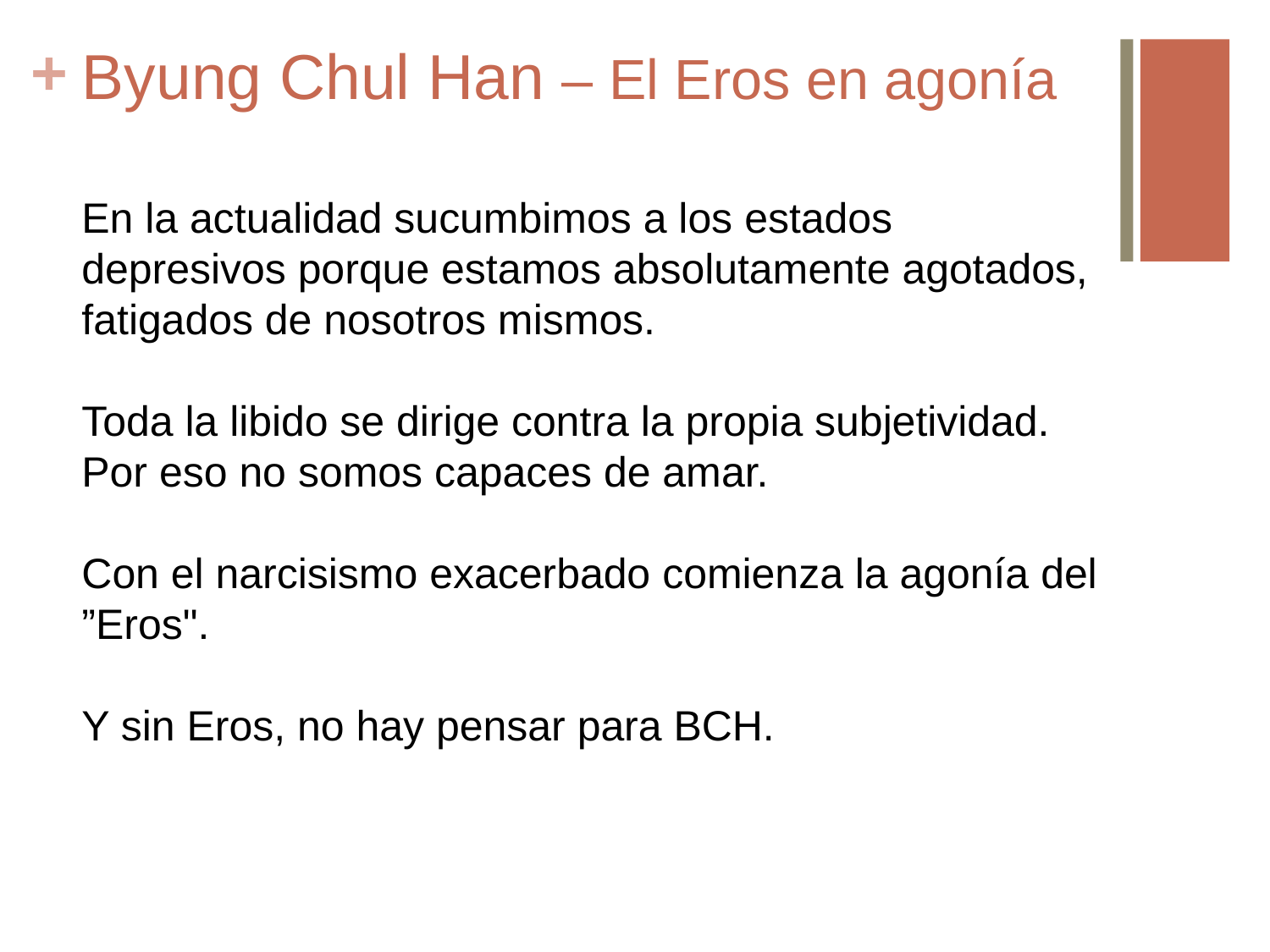

# Byung Chul Han – El Eros en agonía
En la actualidad sucumbimos a los estados depresivos porque estamos absolutamente agotados, fatigados de nosotros mismos.

Toda la libido se dirige contra la propia subjetividad. Por eso no somos capaces de amar.

Con el narcisismo exacerbado comienza la agonía del ”Eros".

Y sin Eros, no hay pensar para BCH.